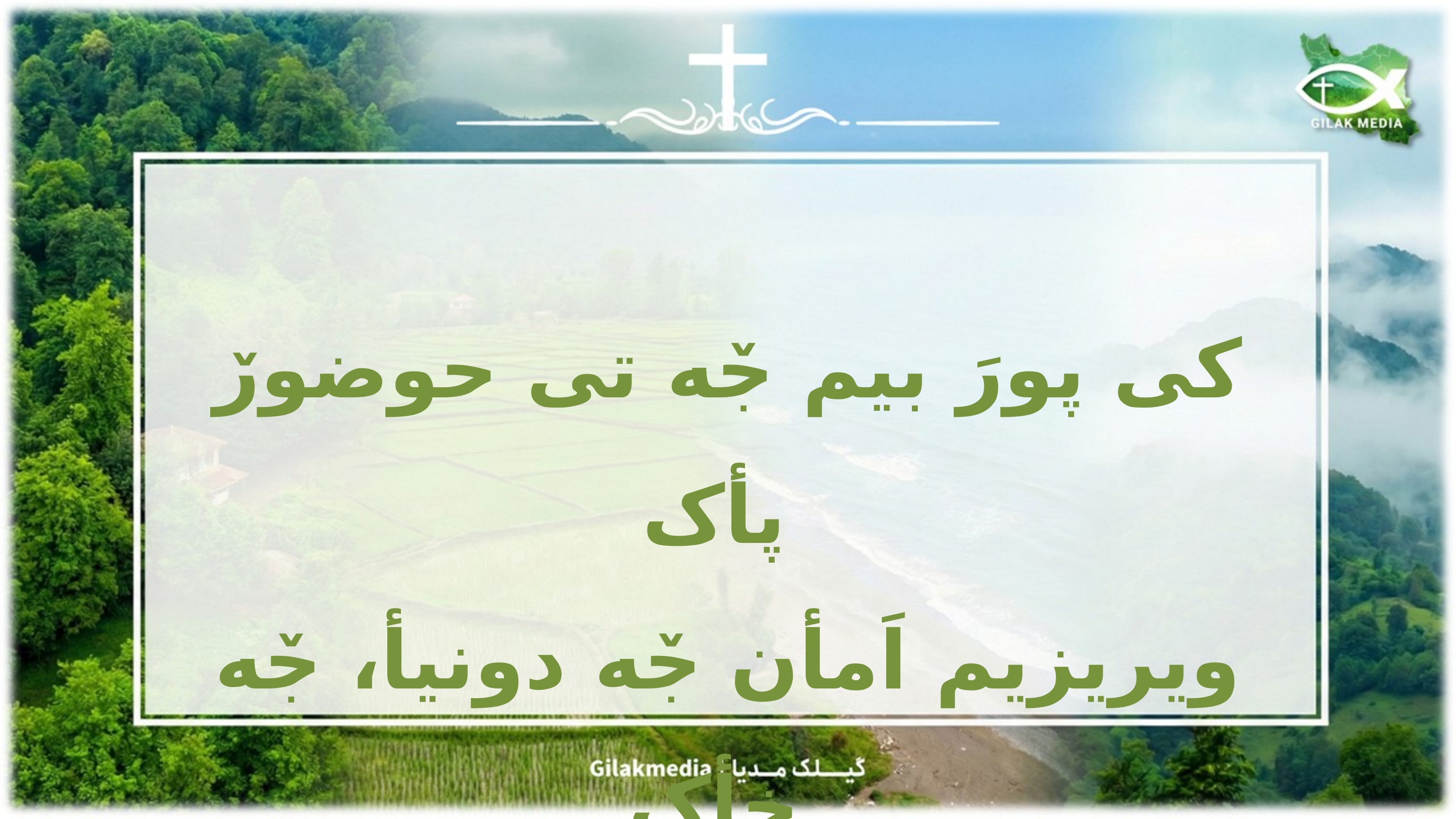

کی پورَ بیم جٚه تی حوضورٚ پأک
ویریزیم اَمأن جٚه دونیأ، جٚه خأک